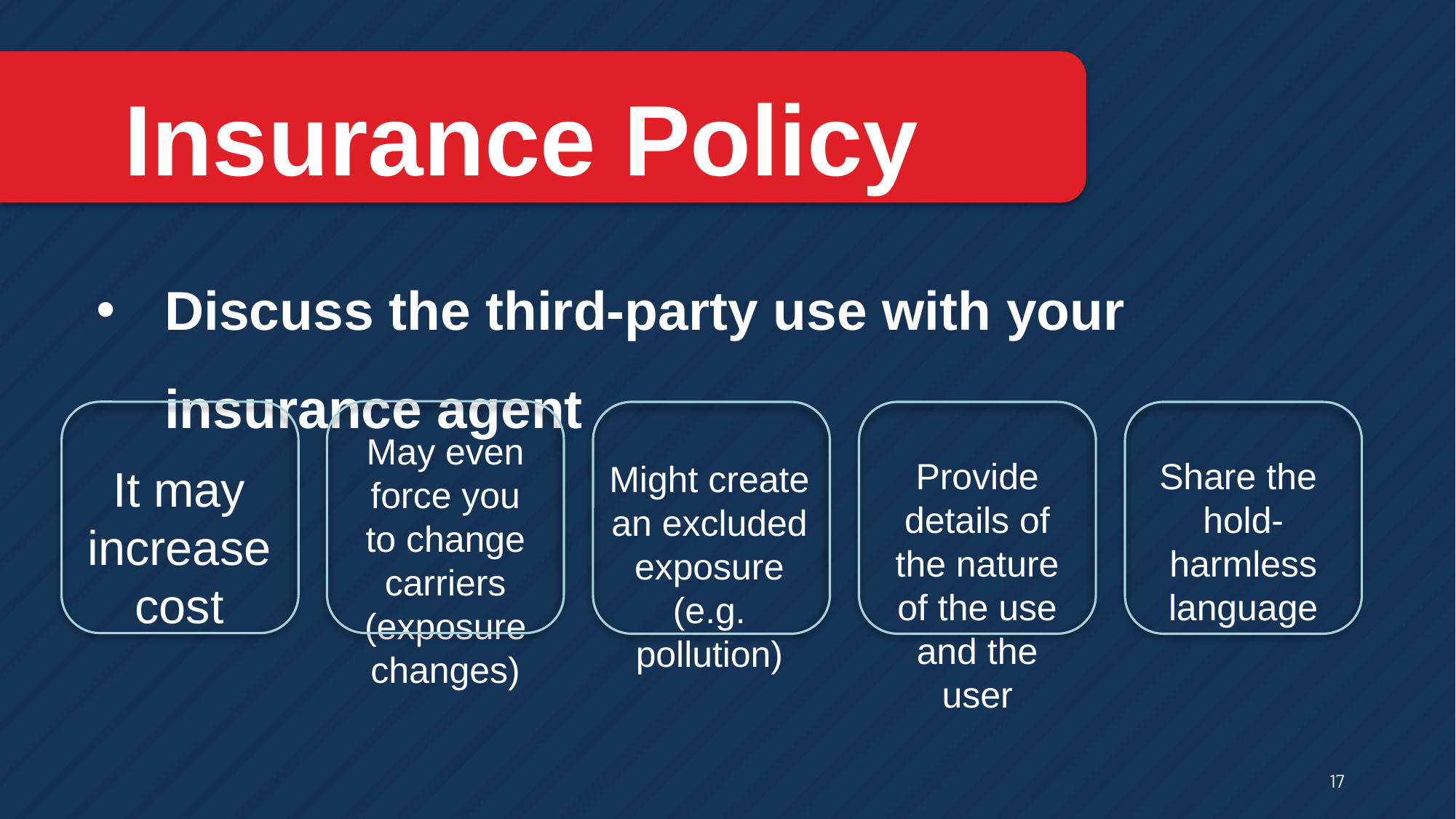

Insurance Policy
Discuss the third-party use with your insurance agent

May even force you to change carriers (exposure changes)
Provide details of the nature of the use and the user

Share the
hold-harmless language

Might create an excluded exposure (e.g. pollution)

It may increase cost
17